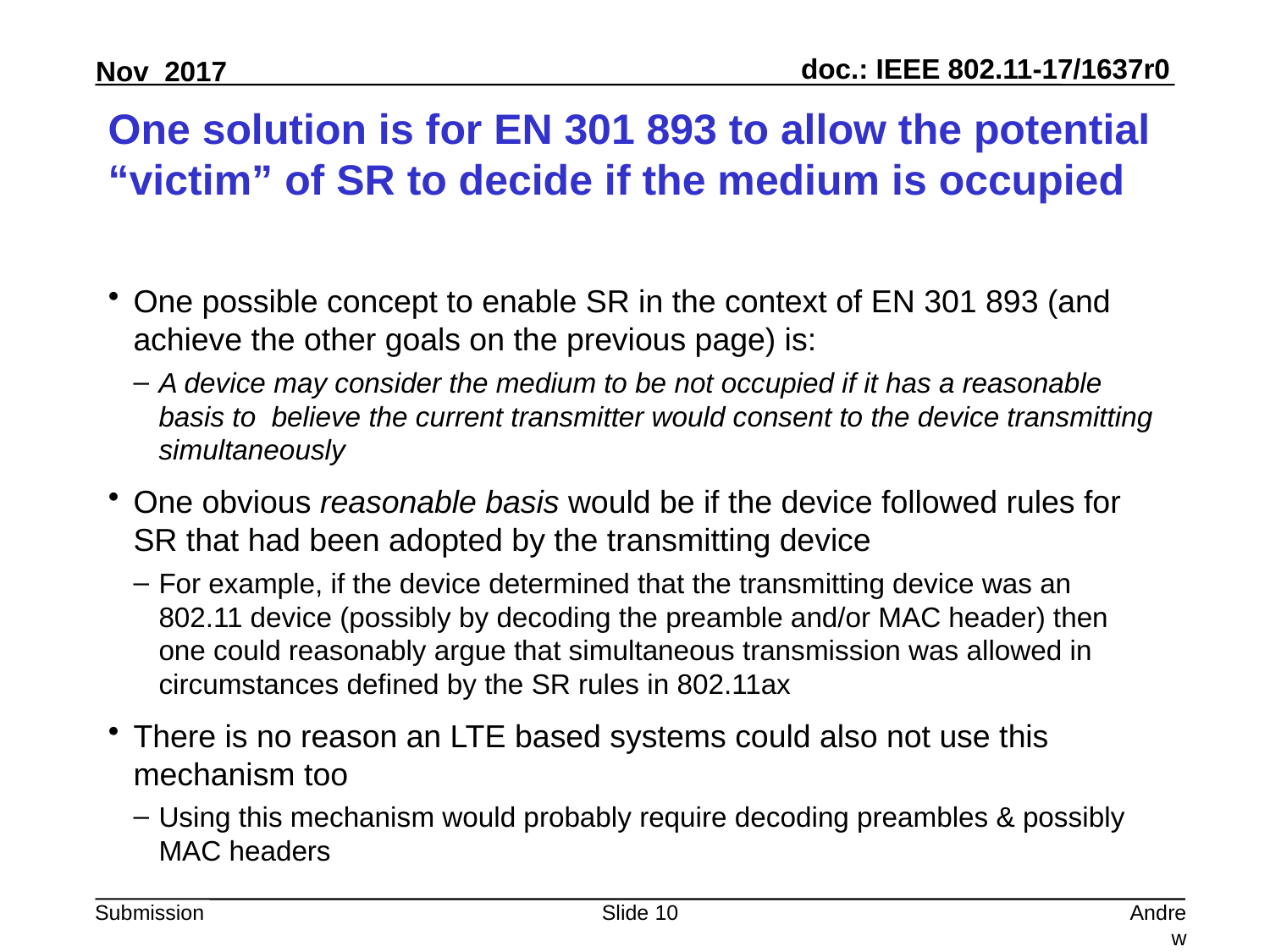

# One solution is for EN 301 893 to allow the potential “victim” of SR to decide if the medium is occupied
One possible concept to enable SR in the context of EN 301 893 (and achieve the other goals on the previous page) is:
A device may consider the medium to be not occupied if it has a reasonable basis to  believe the current transmitter would consent to the device transmitting simultaneously
One obvious reasonable basis would be if the device followed rules for SR that had been adopted by the transmitting device
For example, if the device determined that the transmitting device was an 802.11 device (possibly by decoding the preamble and/or MAC header) then one could reasonably argue that simultaneous transmission was allowed in circumstances defined by the SR rules in 802.11ax
There is no reason an LTE based systems could also not use this mechanism too
Using this mechanism would probably require decoding preambles & possibly MAC headers

Slide 10
Andrew Myles, Cisco